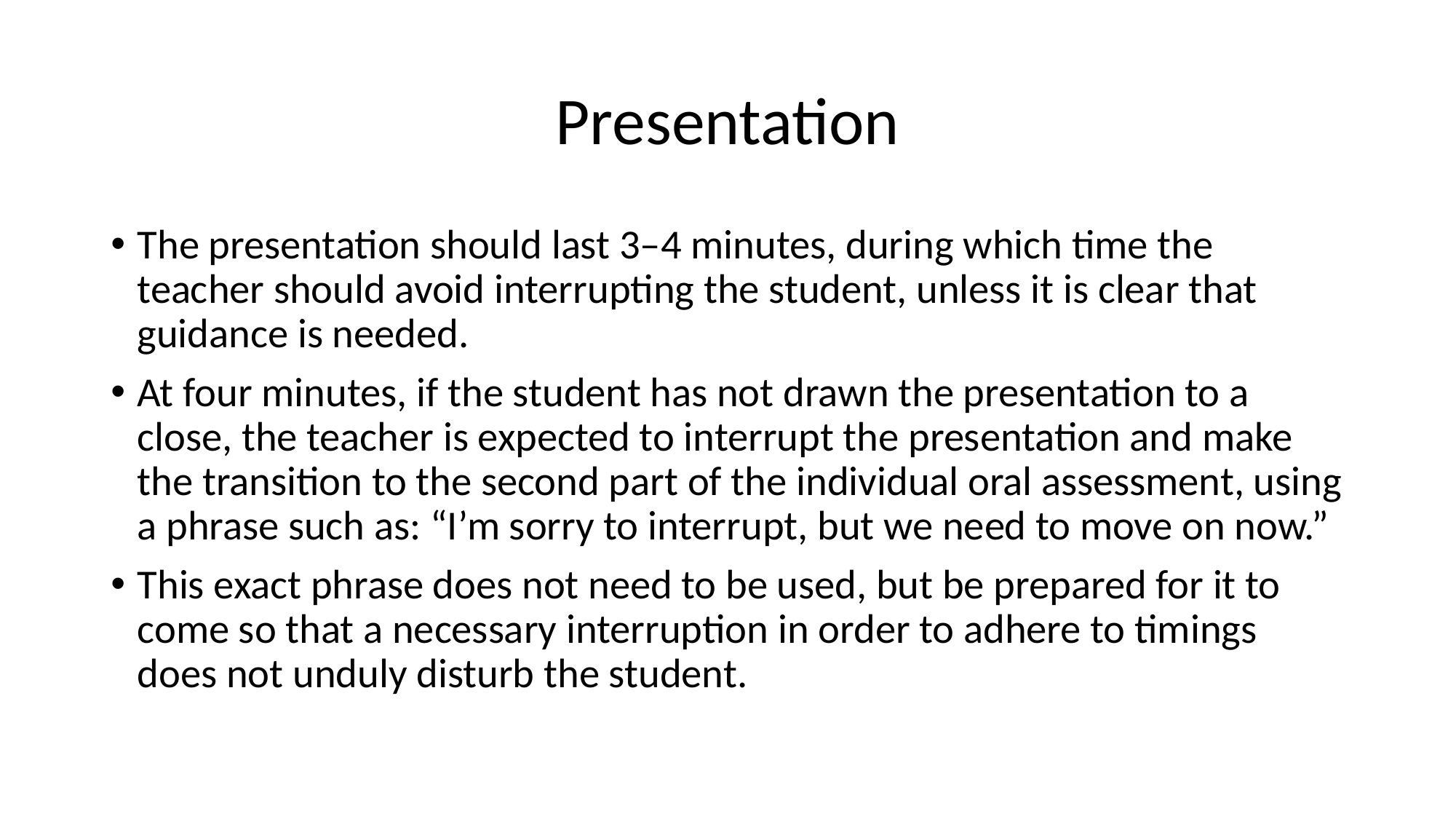

# Presentation
The presentation should last 3–4 minutes, during which time the teacher should avoid interrupting the student, unless it is clear that guidance is needed.
At four minutes, if the student has not drawn the presentation to a close, the teacher is expected to interrupt the presentation and make the transition to the second part of the individual oral assessment, using a phrase such as: “I’m sorry to interrupt, but we need to move on now.”
This exact phrase does not need to be used, but be prepared for it to come so that a necessary interruption in order to adhere to timings does not unduly disturb the student.